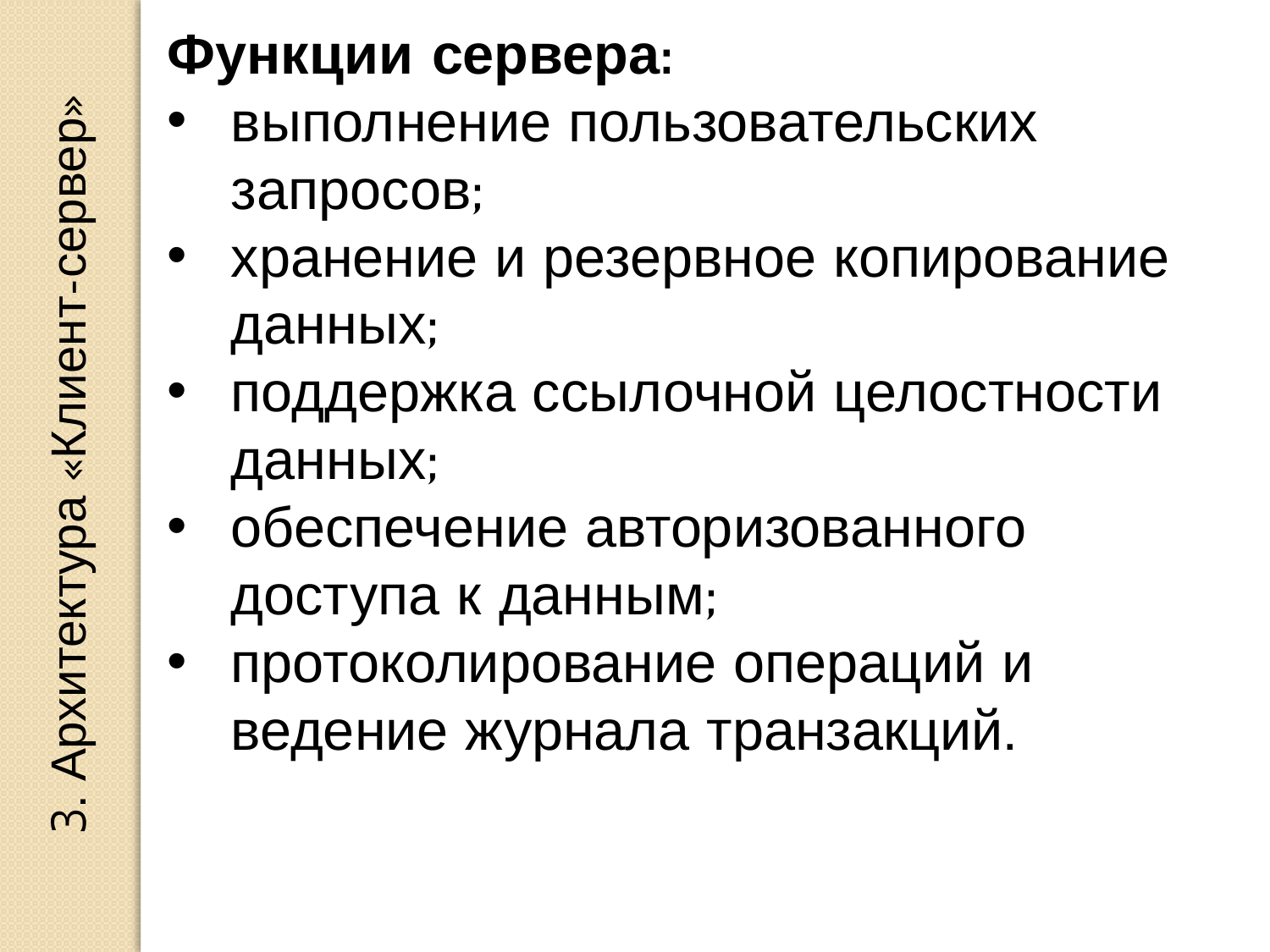

Функции сервера:
выполнение пользовательских запросов;
хранение и резервное копирование данных;
поддержка ссылочной целостности данных;
обеспечение авторизованного доступа к данным;
протоколирование операций и ведение журнала транзакций.

3. Архитектура «Клиент-сервер»